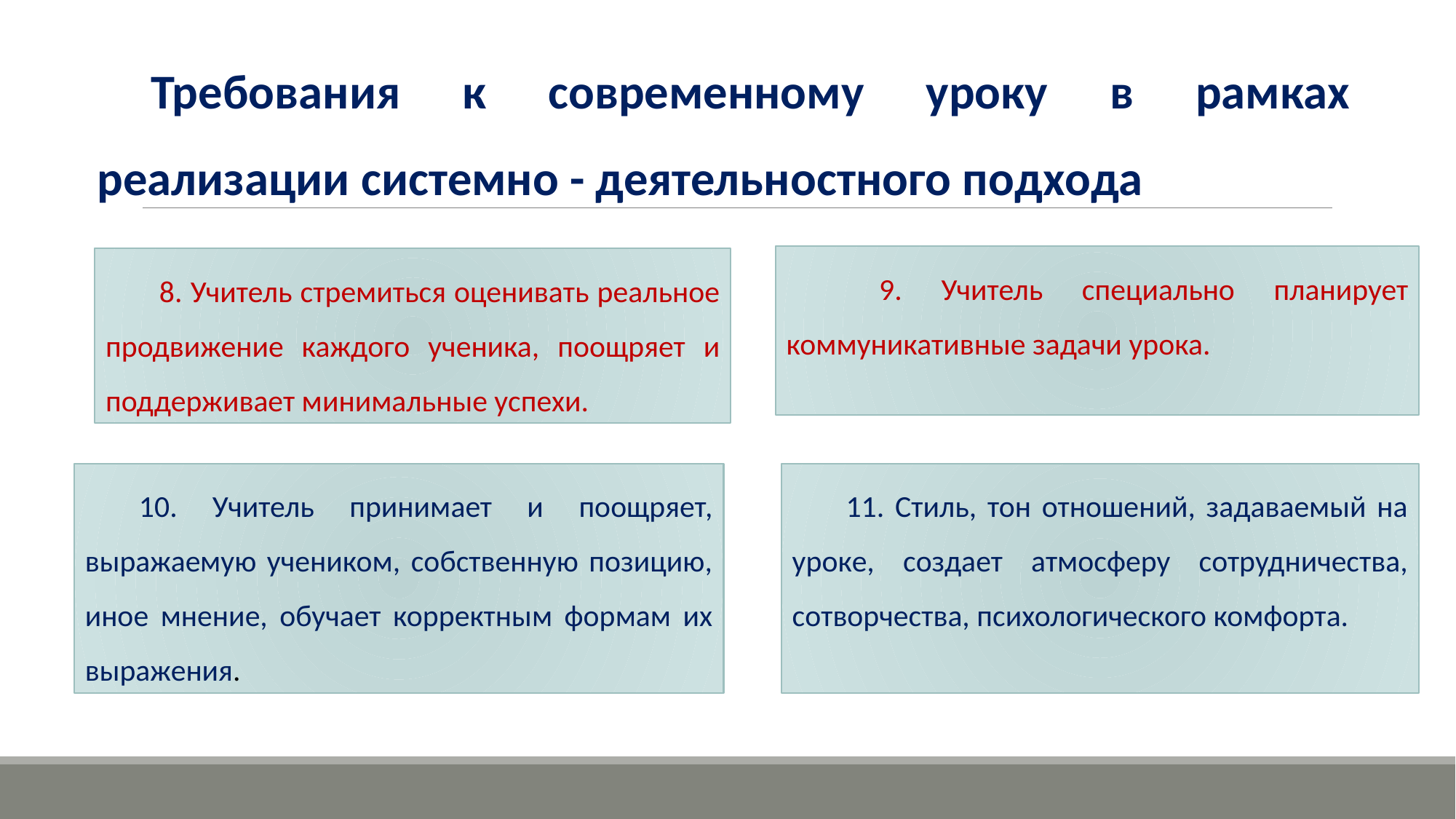

Требования к современному уроку в рамках реализации системно - деятельностного подхода
 9. Учитель специально планирует коммуникативные задачи урока.

8. Учитель стремиться оценивать реальное продвижение каждого ученика, поощряет и поддерживает минимальные успехи.
11. Стиль, тон отношений, задаваемый на уроке, создает атмосферу сотрудничества, сотворчества, психологического комфорта.

10. Учитель принимает и поощряет, выражаемую учеником, собственную позицию, иное мнение, обучает корректным формам их выражения.